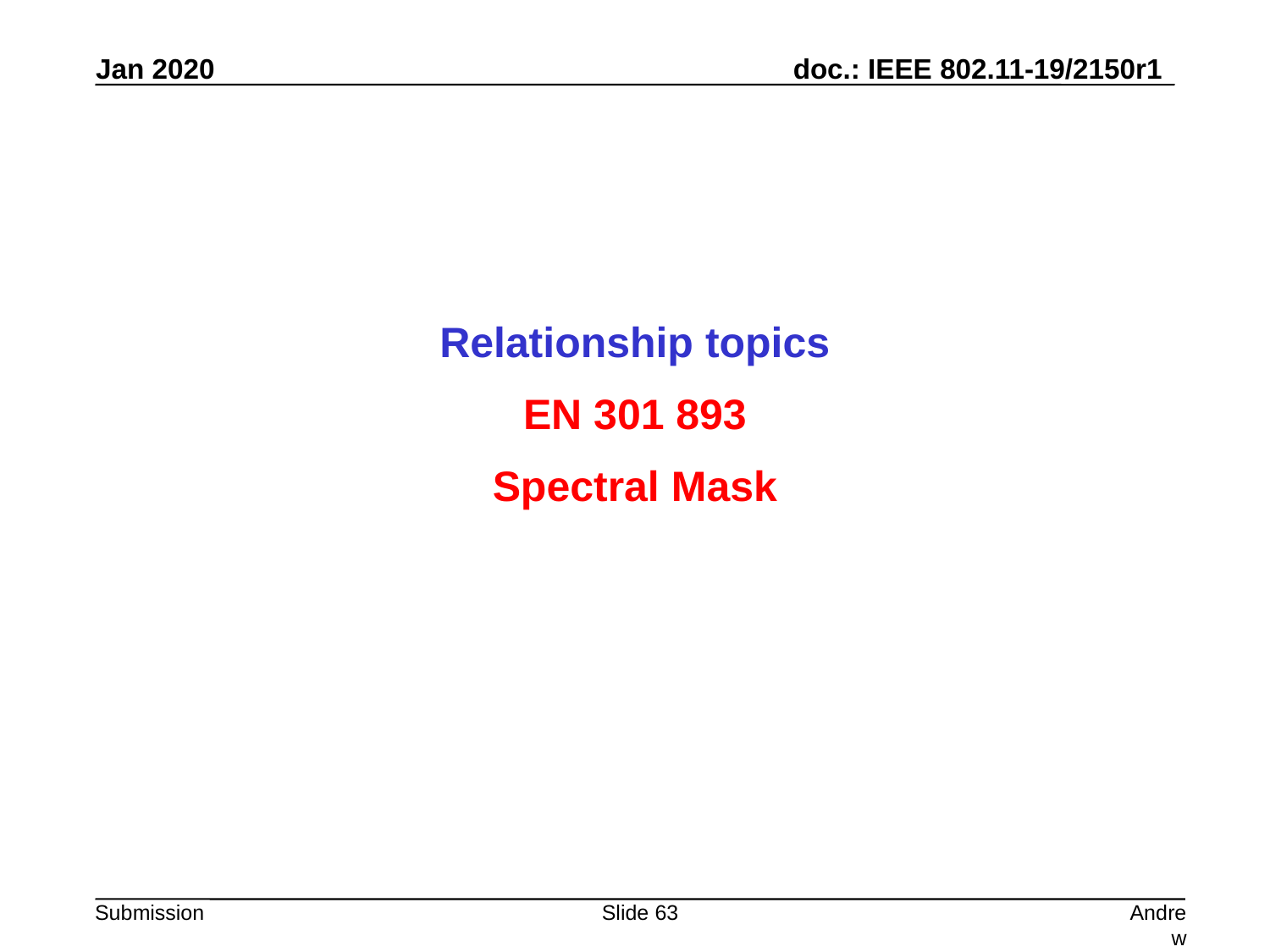

Relationship topics
EN 301 893
Spectral Mask
Slide 63
Andrew Myles, Cisco